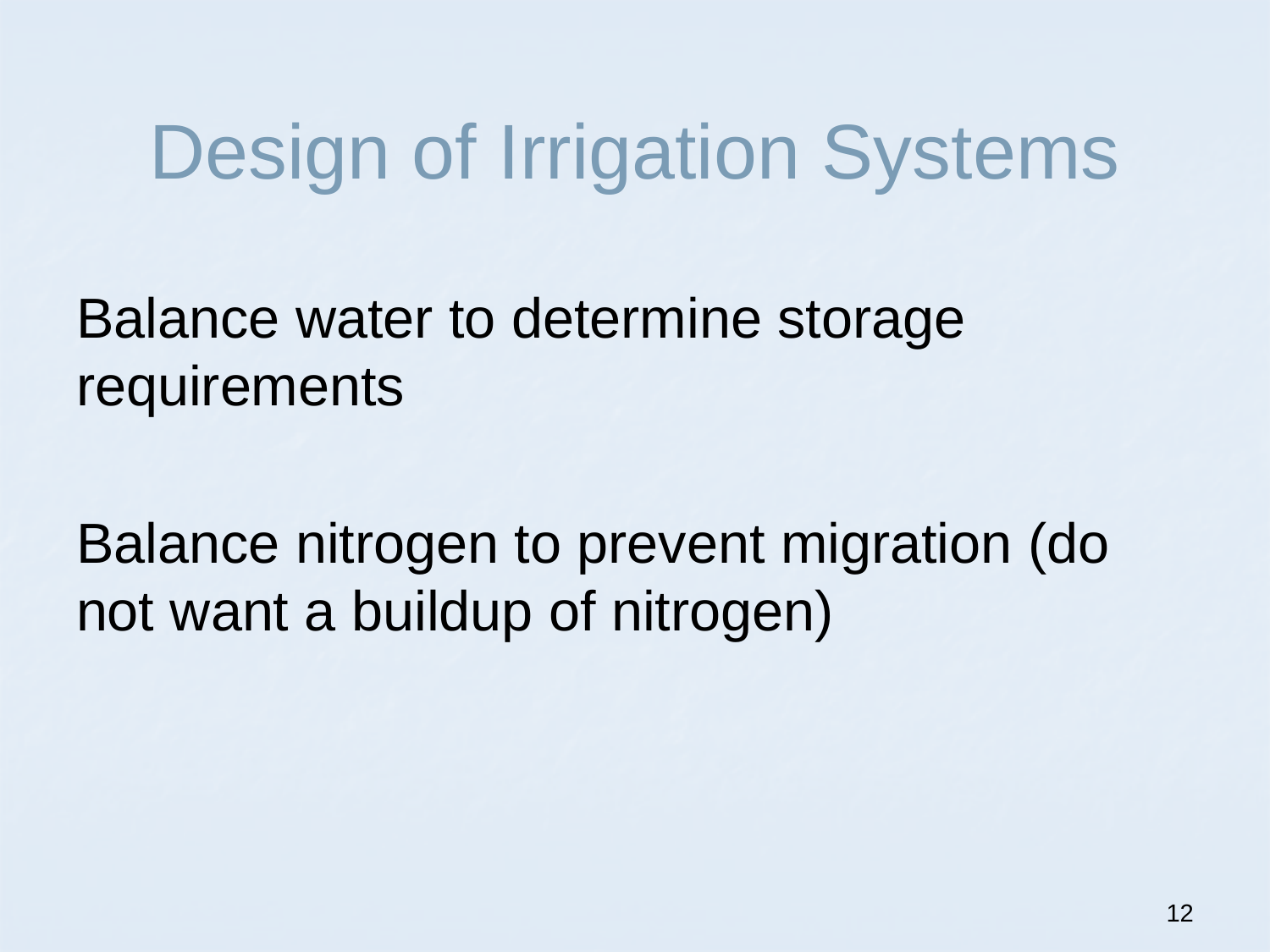

# Design of Irrigation Systems
Balance water to determine storage requirements

Balance nitrogen to prevent migration (do not want a buildup of nitrogen)
12